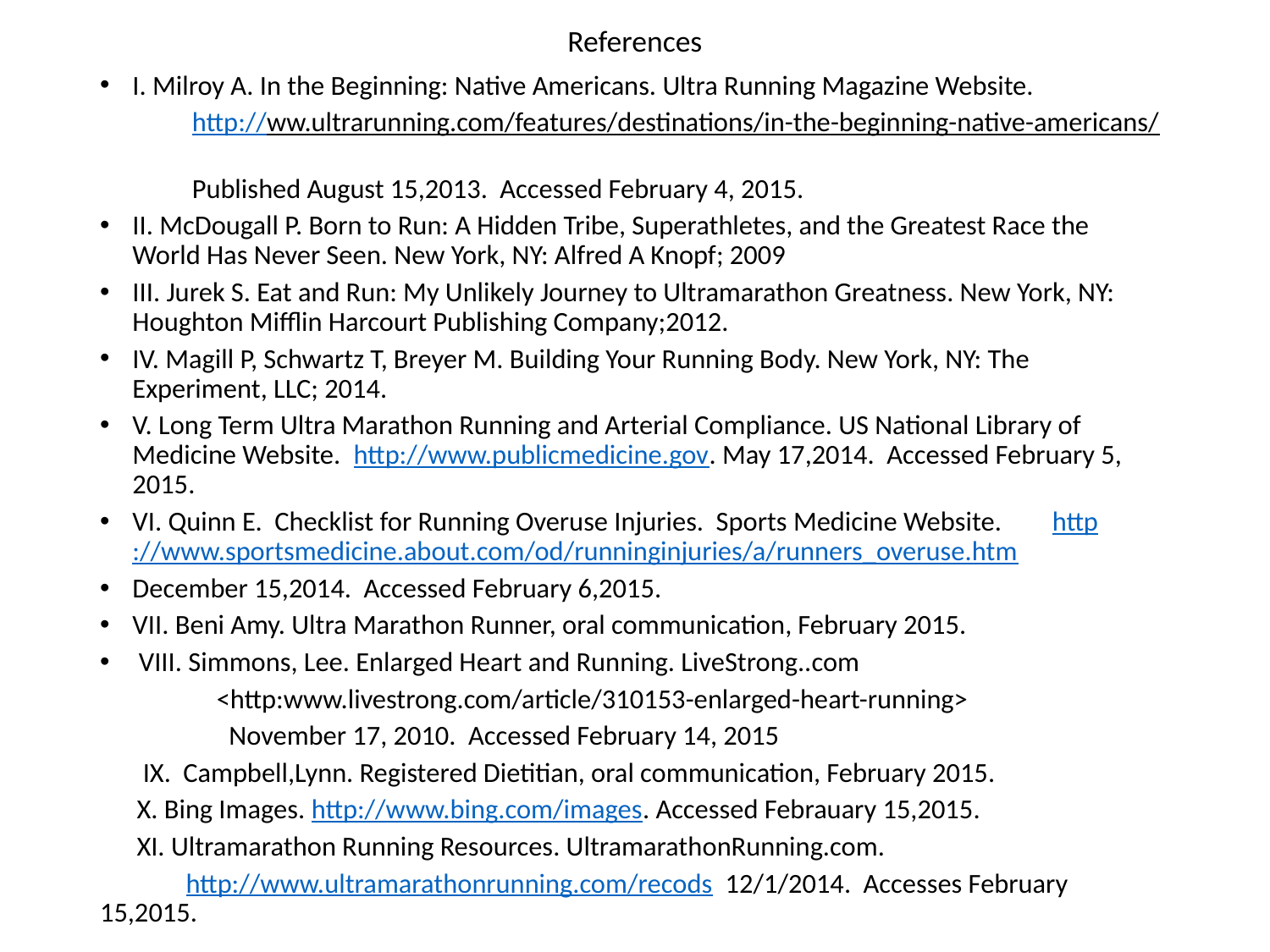

# References
I. Milroy A. In the Beginning: Native Americans. Ultra Running Magazine Website.
               http://ww.ultrarunning.com/features/destinations/in-the-beginning-native-americans/
               Published August 15,2013.  Accessed February 4, 2015.
II. McDougall P. Born to Run: A Hidden Tribe, Superathletes, and the Greatest Race the   World Has Never Seen. New York, NY: Alfred A Knopf; 2009
III. Jurek S. Eat and Run: My Unlikely Journey to Ultramarathon Greatness. New York, NY: Houghton Mifflin Harcourt Publishing Company;2012.
IV. Magill P, Schwartz T, Breyer M. Building Your Running Body. New York, NY: The Experiment, LLC; 2014.
V. Long Term Ultra Marathon Running and Arterial Compliance. US National Library of Medicine Website.  http://www.publicmedicine.gov. May 17,2014.  Accessed February 5, 2015.
VI. Quinn E.  Checklist for Running Overuse Injuries.  Sports Medicine Website.        http://www.sportsmedicine.about.com/od/runninginjuries/a/runners_overuse.htm
	December 15,2014.  Accessed February 6,2015.
VII. Beni Amy. Ultra Marathon Runner, oral communication, February 2015.
 VIII. Simmons, Lee. Enlarged Heart and Running. LiveStrong..com
                   <http:www.livestrong.com/article/310153-enlarged-heart-running>
                     November 17, 2010.  Accessed February 14, 2015
       IX.  Campbell,Lynn. Registered Dietitian, oral communication, February 2015.
      X. Bing Images. http://www.bing.com/images. Accessed Febrauary 15,2015.
      XI. Ultramarathon Running Resources. UltramarathonRunning.com.
              http://www.ultramarathonrunning.com/recods  12/1/2014.  Accesses February 15,2015.